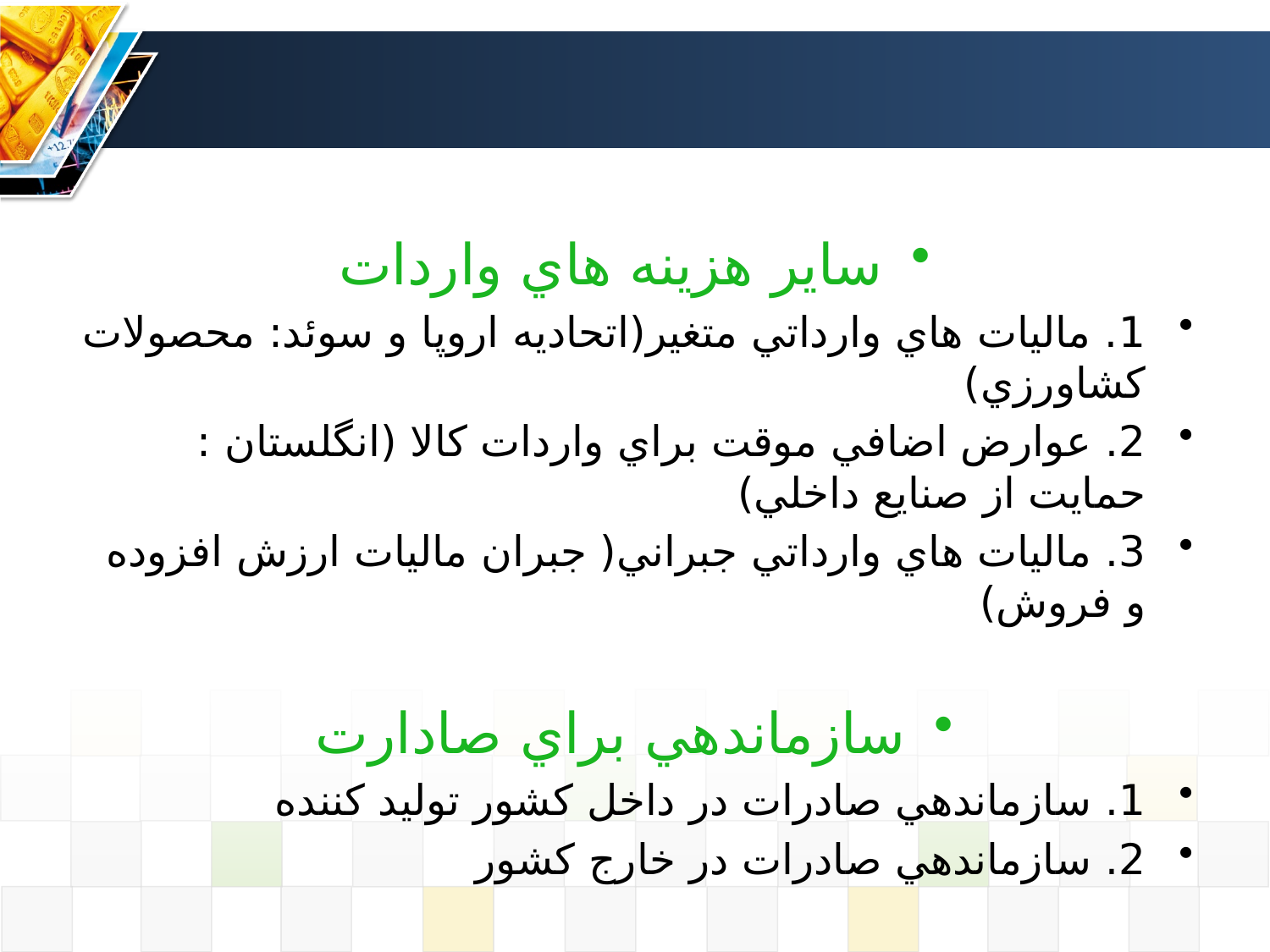

#
ساير هزينه هاي واردات
1. ماليات هاي وارداتي متغير(اتحاديه اروپا و سوئد: محصولات كشاورزي)
2. عوارض اضافي موقت براي واردات كالا (انگلستان : حمايت از صنايع داخلي)
3. ماليات هاي وارداتي جبراني( جبران ماليات ارزش افزوده و فروش)

سازماندهي براي صادارت
1. سازماندهي صادرات در داخل كشور توليد كننده
2. سازماندهي صادرات در خارج كشور